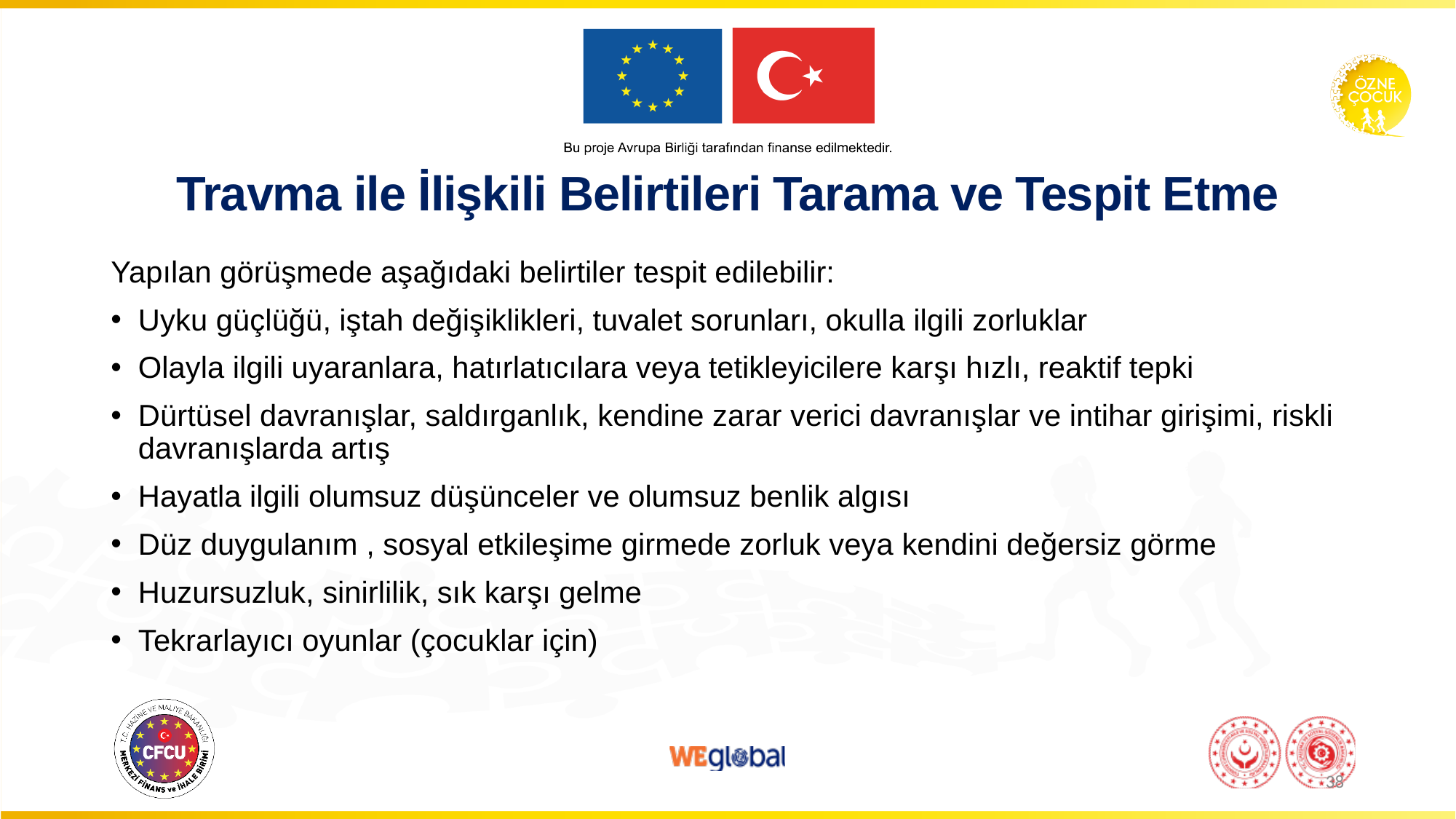

# Travma ile İlişkili Belirtileri Tarama ve Tespit Etme
Yapılan görüşmede aşağıdaki belirtiler tespit edilebilir:
Uyku güçlüğü, iştah değişiklikleri, tuvalet sorunları, okulla ilgili zorluklar
Olayla ilgili uyaranlara, hatırlatıcılara veya tetikleyicilere karşı hızlı, reaktif tepki
Dürtüsel davranışlar, saldırganlık, kendine zarar verici davranışlar ve intihar girişimi, riskli davranışlarda artış
Hayatla ilgili olumsuz düşünceler ve olumsuz benlik algısı
Düz duygulanım , sosyal etkileşime girmede zorluk veya kendini değersiz görme
Huzursuzluk, sinirlilik, sık karşı gelme
Tekrarlayıcı oyunlar (çocuklar için)

38